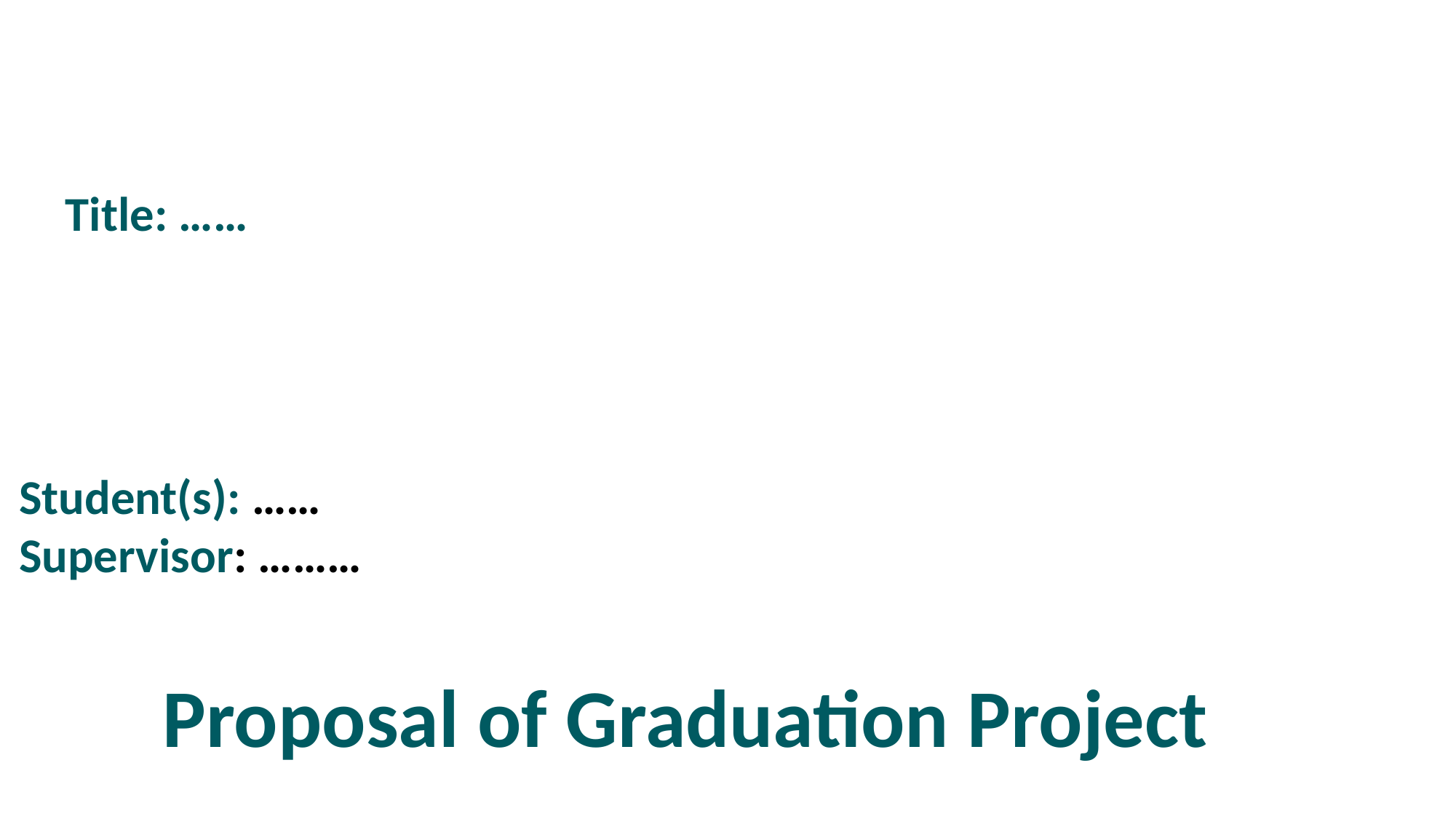

Title: ……
Student(s): ……
Supervisor: ………
Proposal of Graduation Project
The project can be presented in Arabic or English language